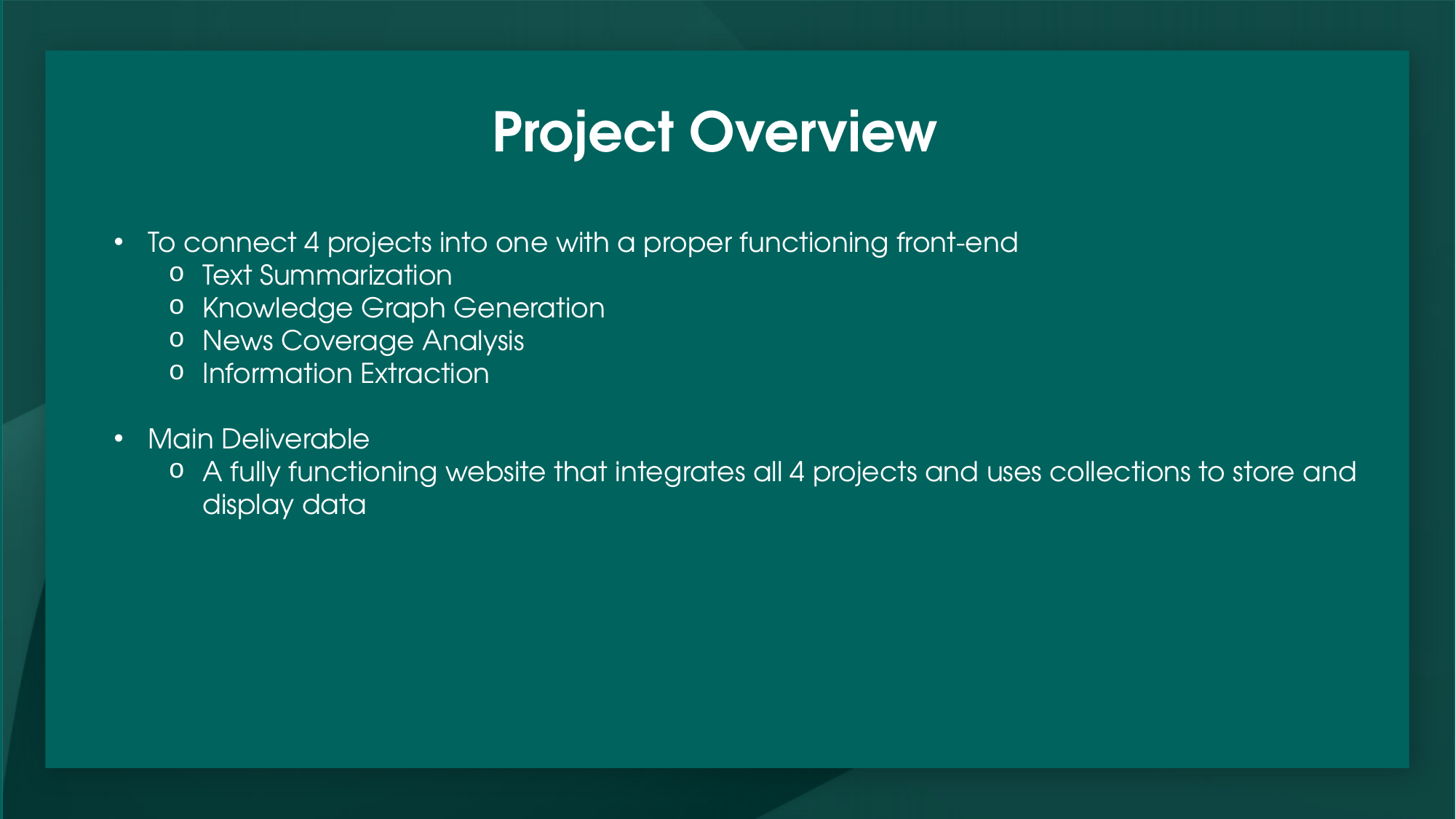

# Project Overview
To connect 4 projects into one with a proper functioning front-end
Text Summarization
Knowledge Graph Generation
News Coverage Analysis
Information Extraction

Main Deliverable
A fully functioning website that integrates all 4 projects and uses collections to store and display data